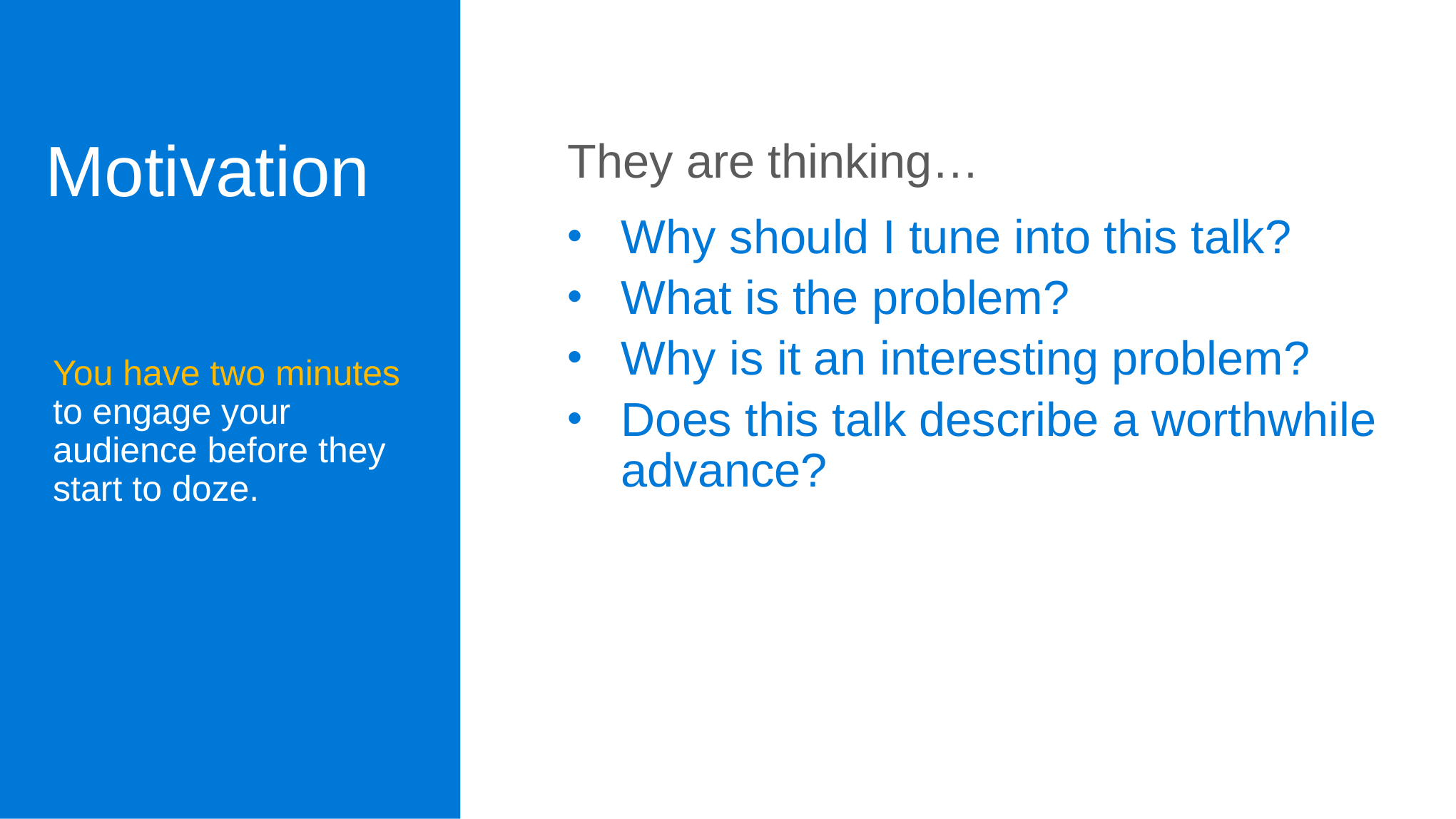

Motivation
They are thinking…
Why should I tune into this talk?
What is the problem?
Why is it an interesting problem?
Does this talk describe a worthwhile advance?

You have two minutes to engage your audience before they start to doze.